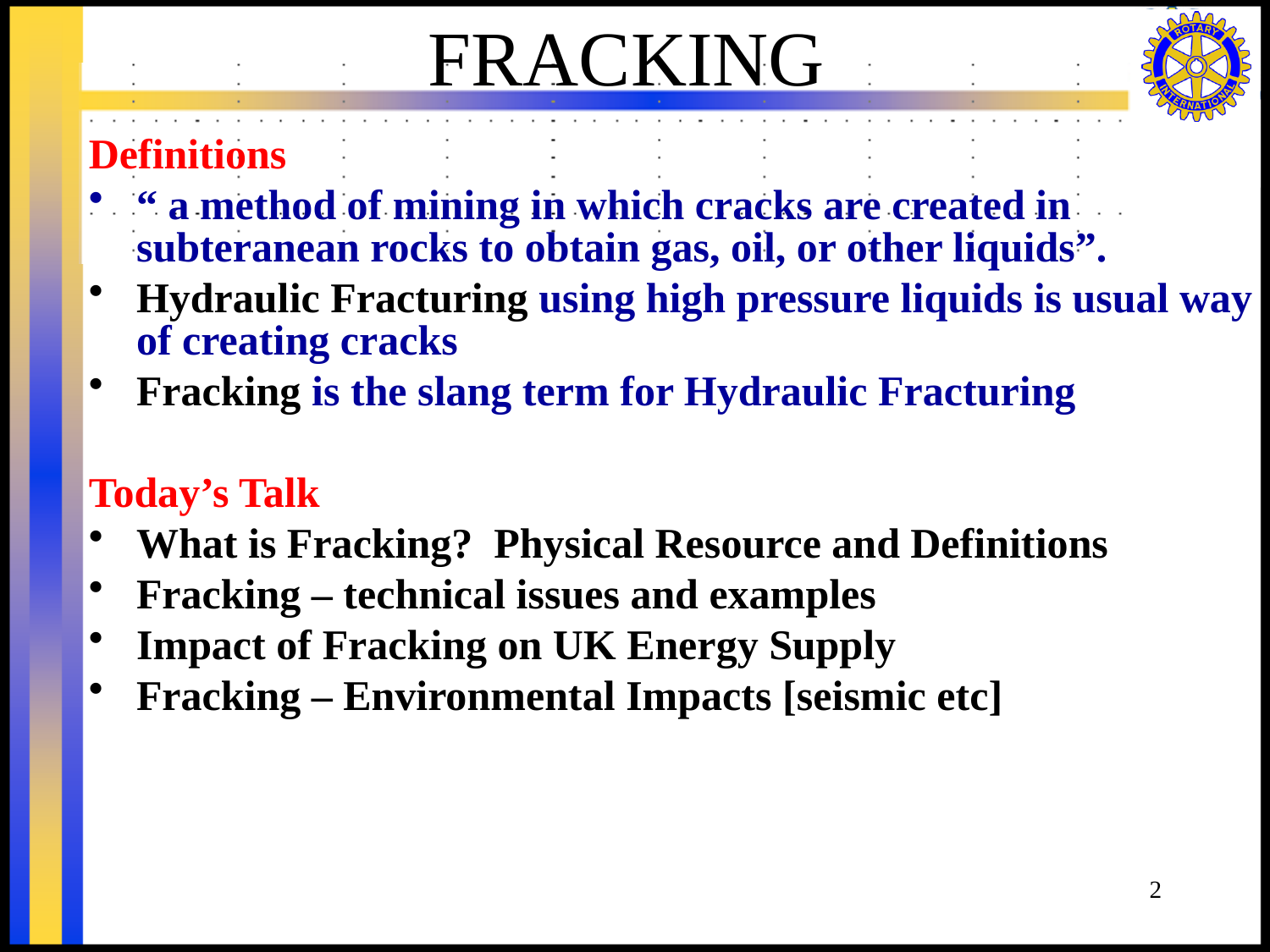

# FRACKING
Definitions
“ a method of mining in which cracks are created in subteranean rocks to obtain gas, oil, or other liquids”.
Hydraulic Fracturing using high pressure liquids is usual way of creating cracks
Fracking is the slang term for Hydraulic Fracturing

Today’s Talk
What is Fracking?  Physical Resource and Definitions
Fracking – technical issues and examples
Impact of Fracking on UK Energy Supply
Fracking – Environmental Impacts [seismic etc]

2